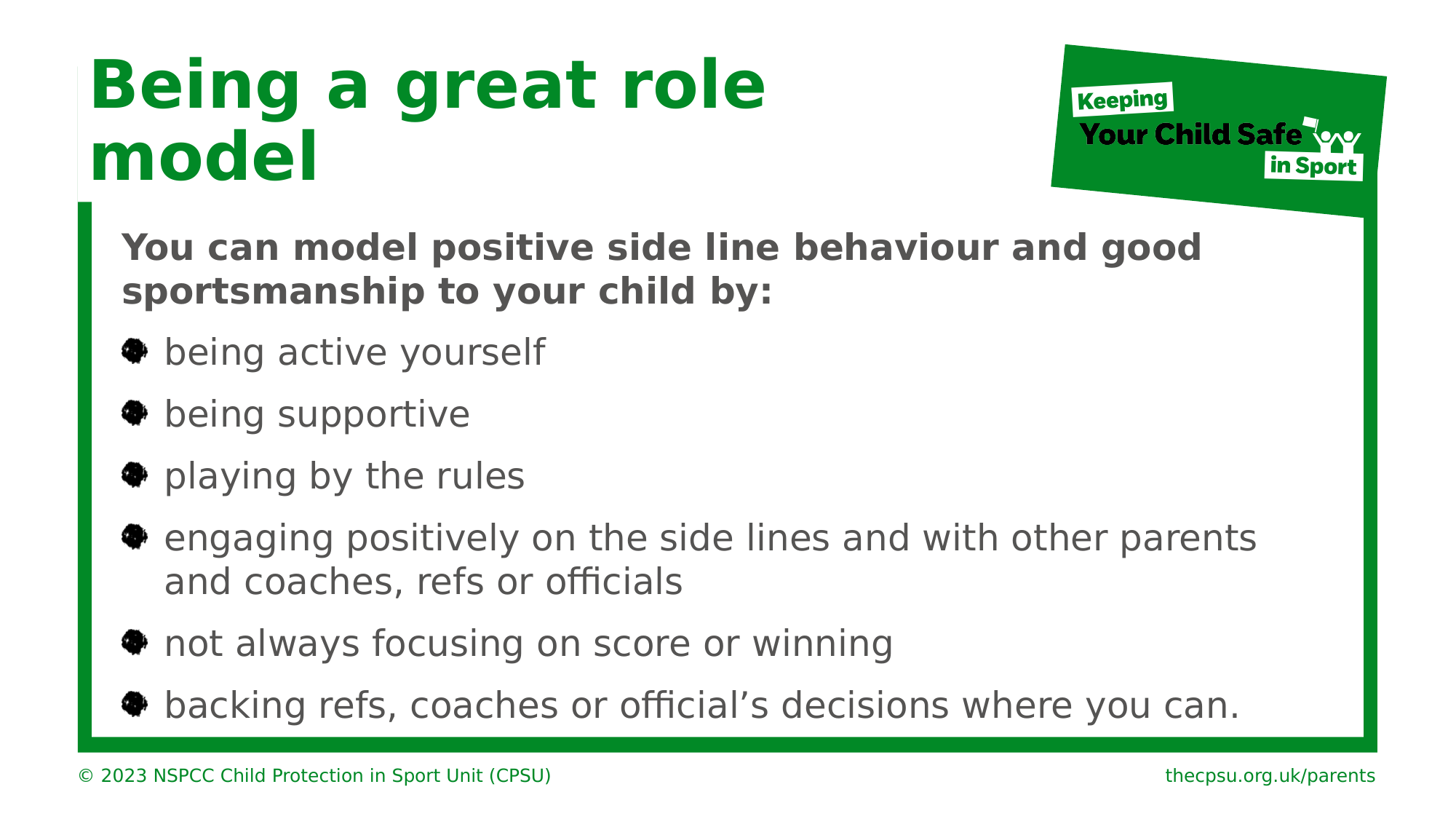

# Being a great role model
You can model positive side line behaviour and good sportsmanship to your child by:
being active yourself
being supportive
playing by the rules
engaging positively on the side lines and with other parents and coaches, refs or officials
not always focusing on score or winning
backing refs, coaches or official’s decisions where you can.